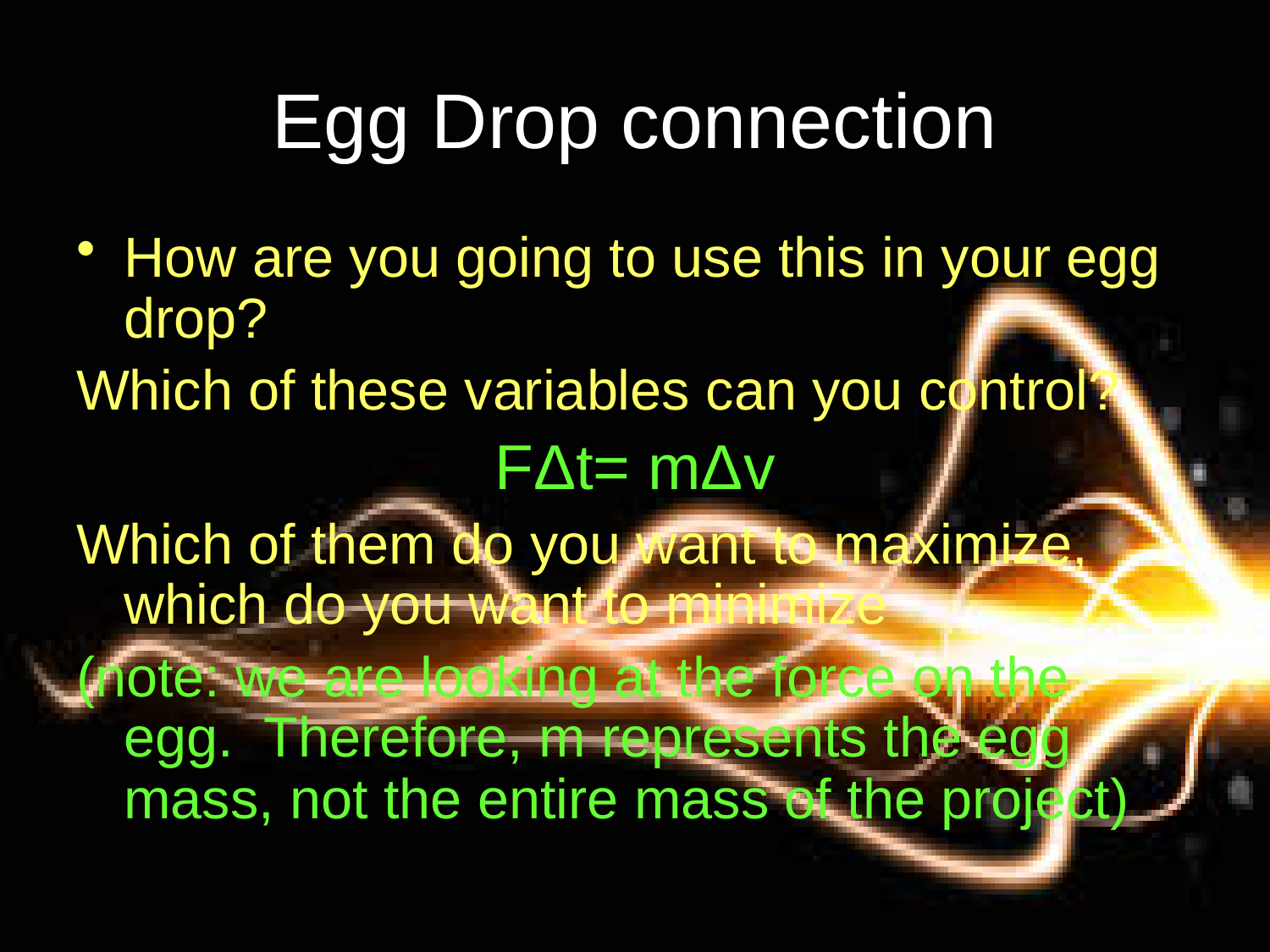

# Egg Drop connection
How are you going to use this in your egg drop?
Which of these variables can you control?
FΔt= mΔv
Which of them do you want to maximize, which do you want to minimize
(note: we are looking at the force on the egg.  Therefore, m represents the egg mass, not the entire mass of the project)